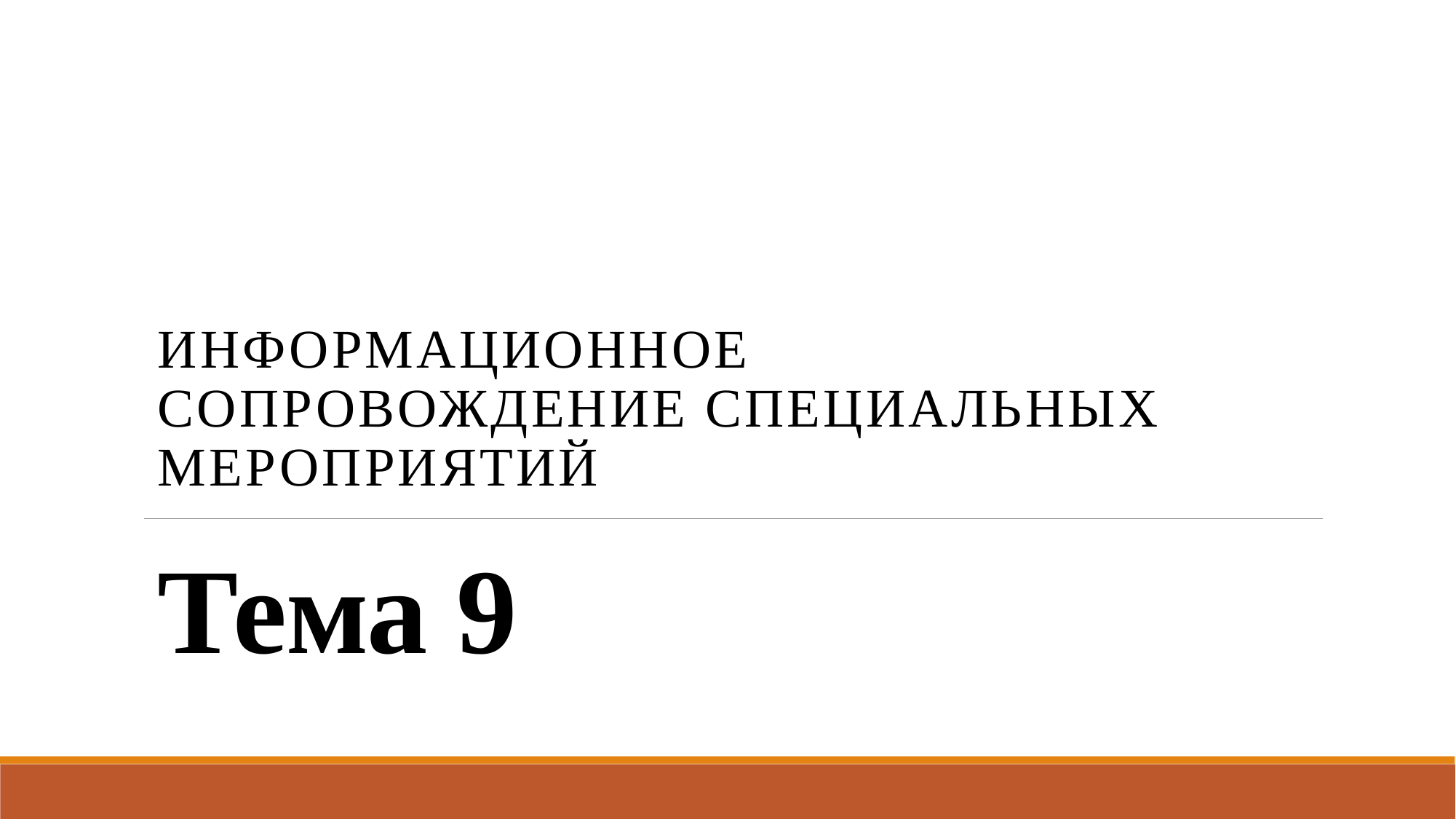

Информационное сопровождение специальных мероприятий
# Тема 9